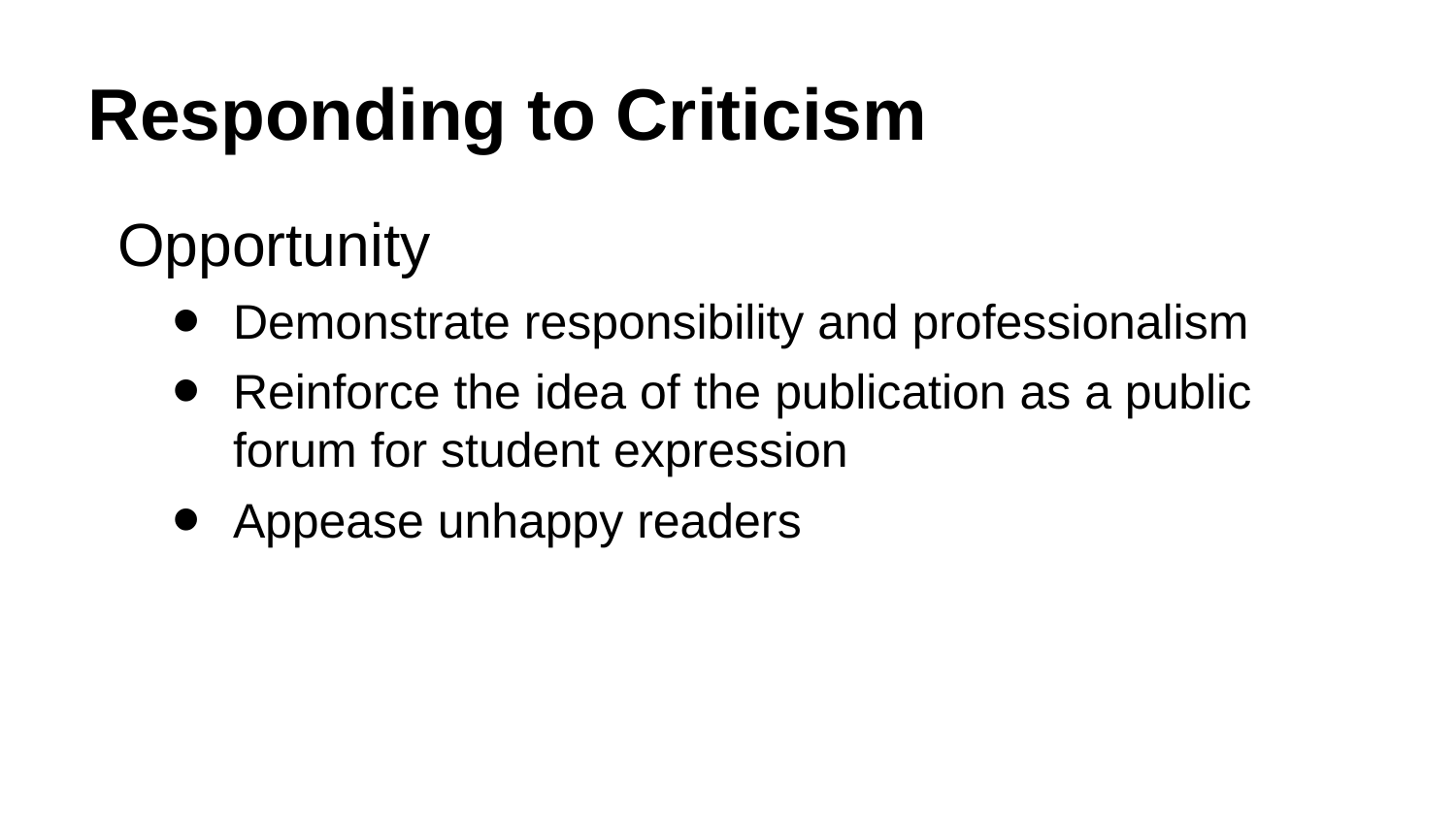

# Responding to Criticism
Opportunity
Demonstrate responsibility and professionalism
Reinforce the idea of the publication as a public forum for student expression
Appease unhappy readers